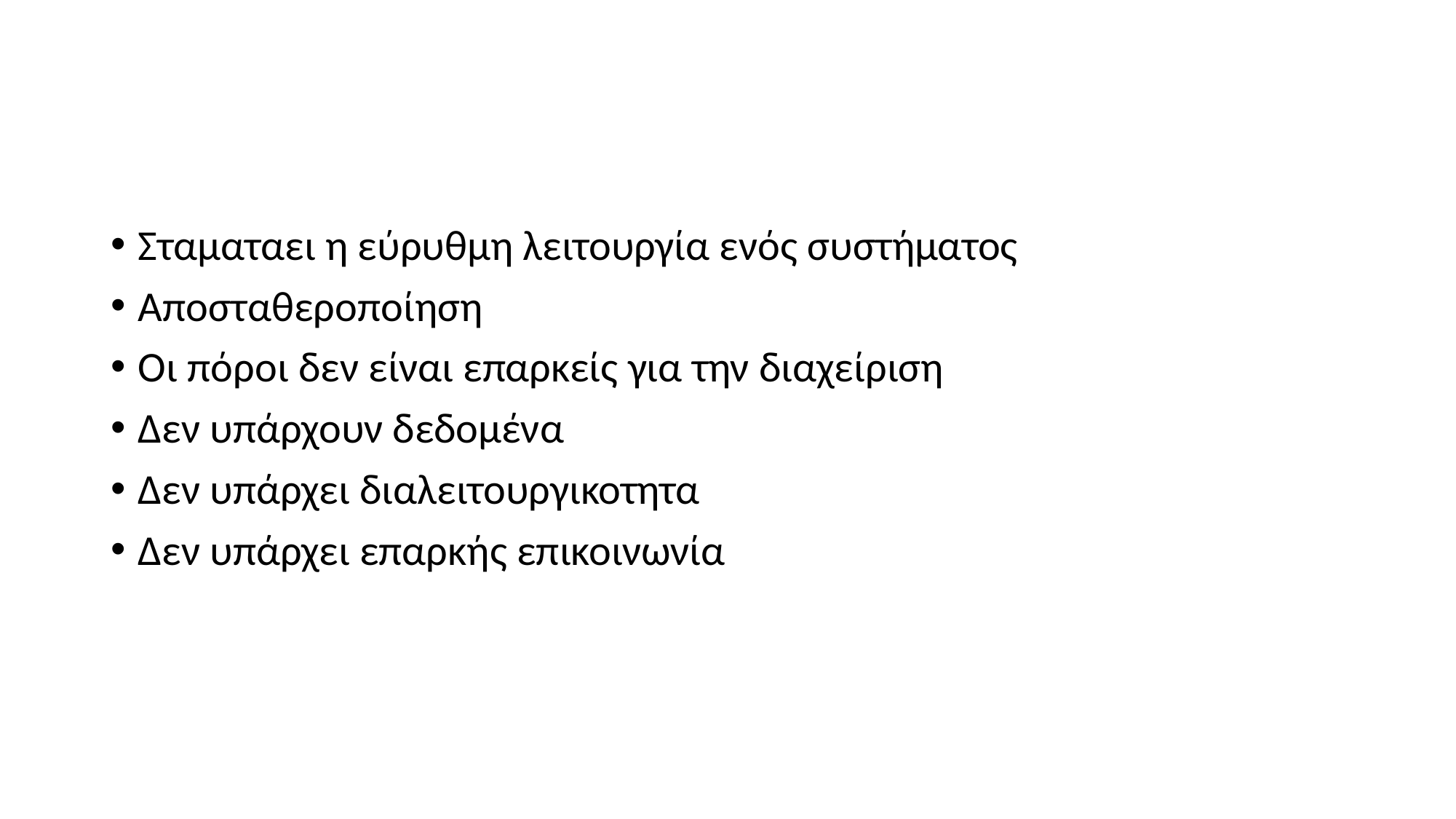

#
Σταματαει η εύρυθμη λειτουργία ενός συστήματος
Αποσταθεροποίηση
Οι πόροι δεν είναι επαρκείς για την διαχείριση
Δεν υπάρχουν δεδομένα
Δεν υπάρχει διαλειτουργικοτητα
Δεν υπάρχει επαρκής επικοινωνία